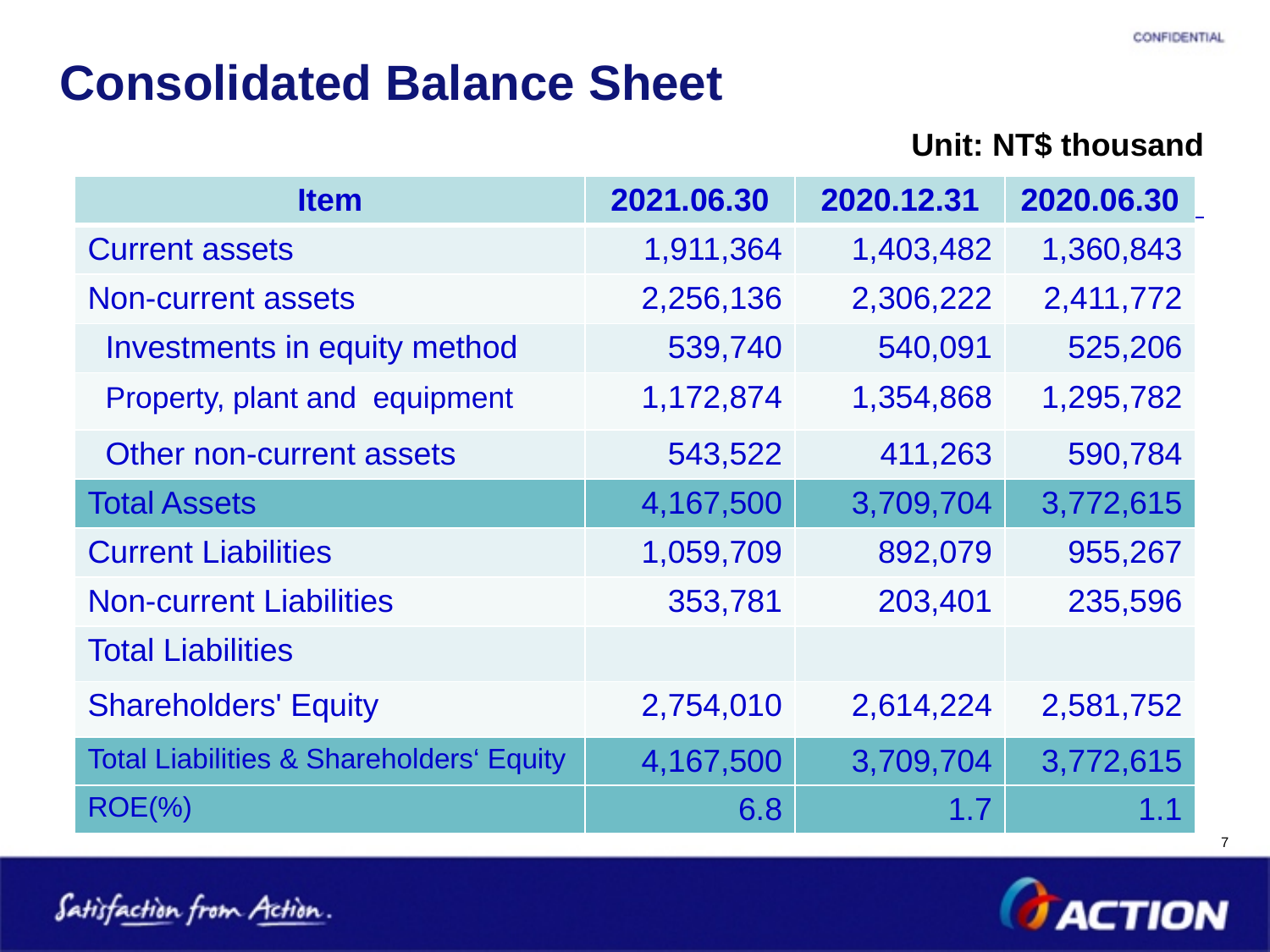

# Consolidated Balance Sheet
Unit: NT$ thousand
Return On Equity

| Item | 2021.06.30 | 2020.12.31 | 2020.06.30 |
| --- | --- | --- | --- |
| Current assets | 1,911,364 | 1,403,482 | 1,360,843 |
| Non-current assets | 2,256,136 | 2,306,222 | 2,411,772 |
| Investments in equity method | 539,740 | 540,091 | 525,206 |
| Property, plant and equipment | 1,172,874 | 1,354,868 | 1,295,782 |
| Other non-current assets | 543,522 | 411,263 | 590,784 |
| Total Assets | 4,167,500 | 3,709,704 | 3,772,615 |
| Current Liabilities | 1,059,709 | 892,079 | 955,267 |
| Non-current Liabilities | 353,781 | 203,401 | 235,596 |
| Total Liabilities |  |  |  |
| Shareholders' Equity | 2,754,010 | 2,614,224 | 2,581,752 |
| Total Liabilities & Shareholders‘ Equity | 4,167,500 | 3,709,704 | 3,772,615 |
| ROE(%) | 6.8 | 1.7 | 1.1 |
7